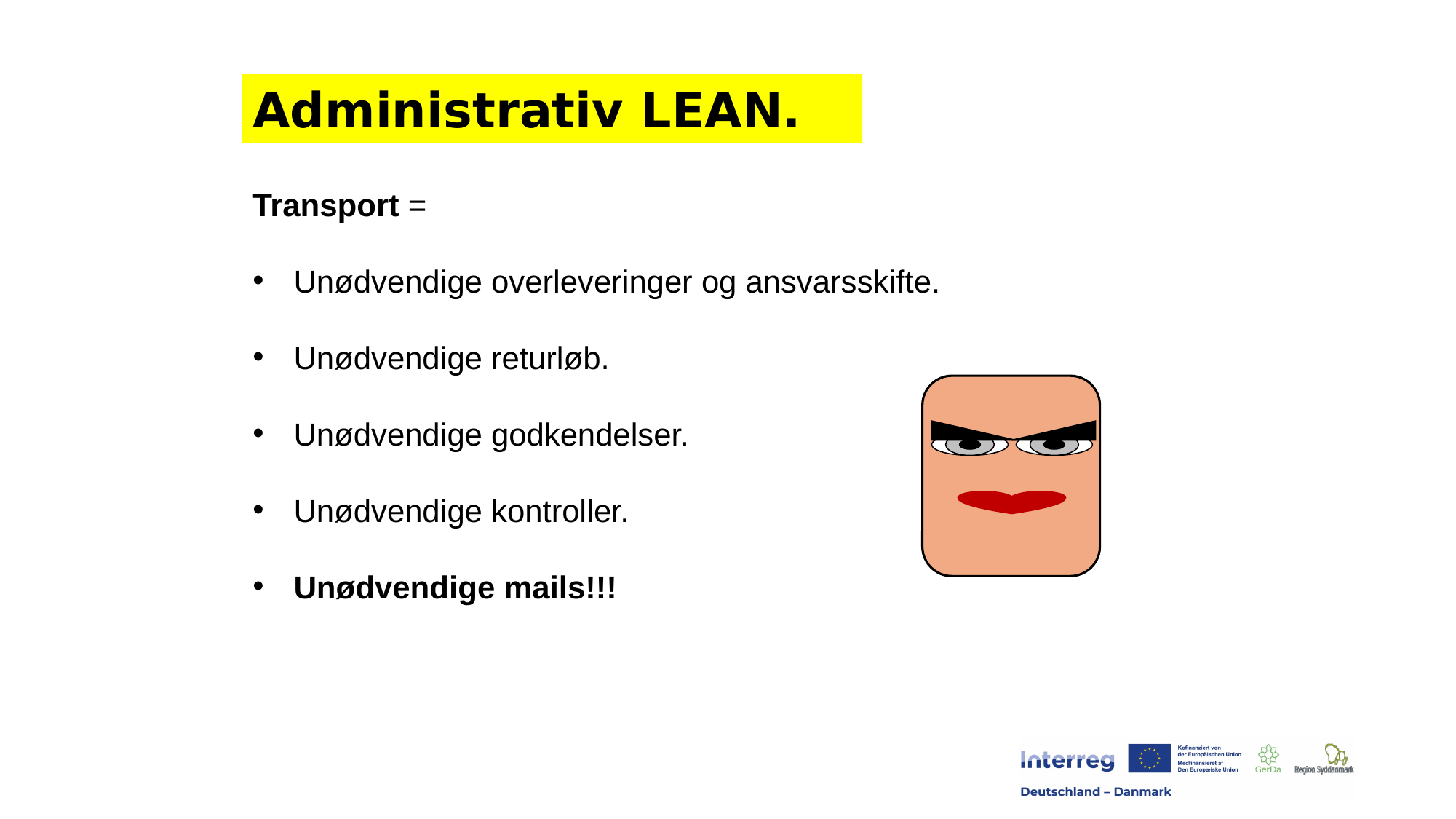

Administrativ LEAN.
Transport =

Unødvendige overleveringer og ansvarsskifte.

Unødvendige returløb.

Unødvendige godkendelser.

Unødvendige kontroller.

Unødvendige mails!!!